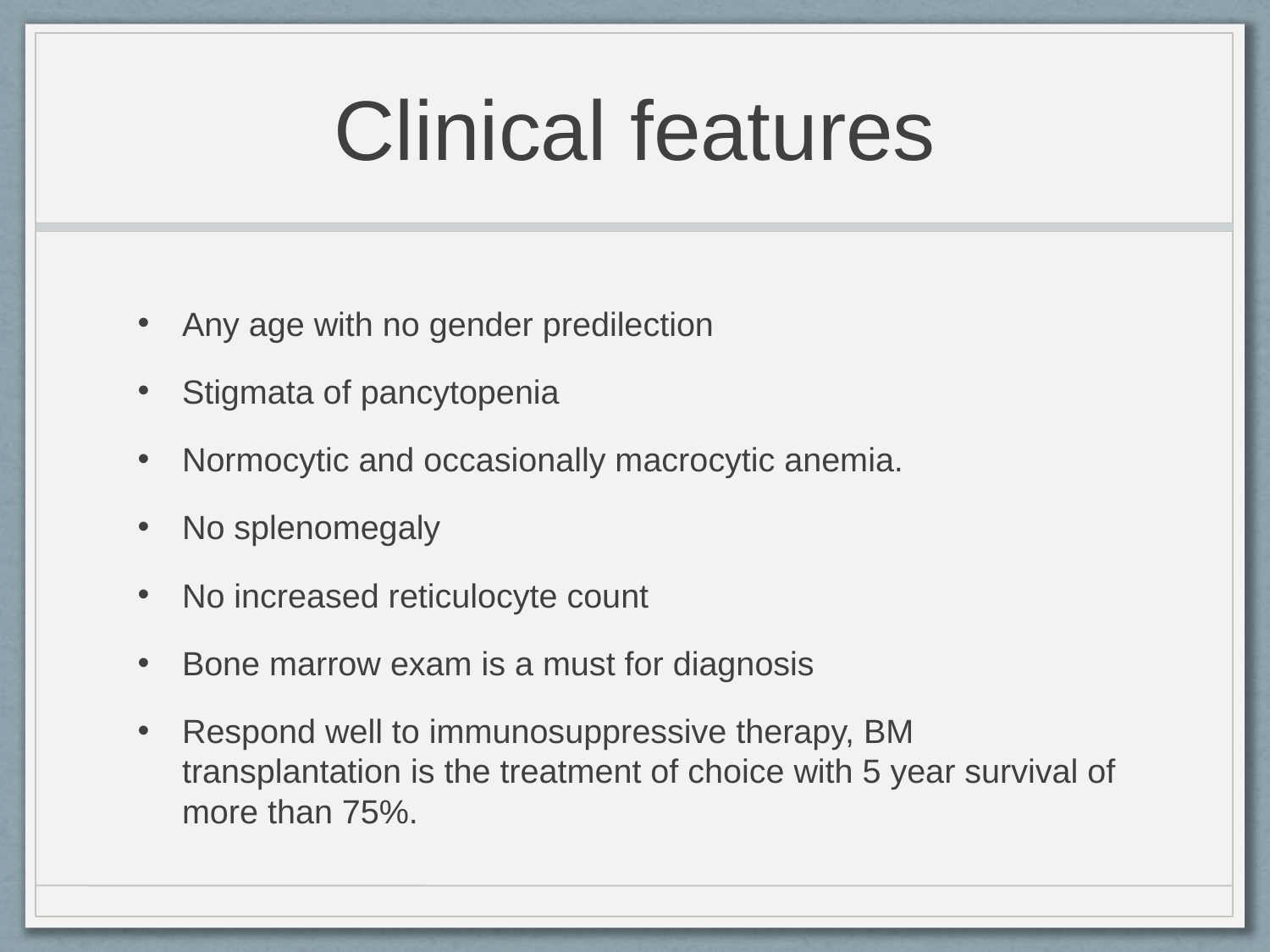

# Clinical features
Any age with no gender predilection
Stigmata of pancytopenia
Normocytic and occasionally macrocytic anemia.
No splenomegaly
No increased reticulocyte count
Bone marrow exam is a must for diagnosis
Respond well to immunosuppressive therapy, BM transplantation is the treatment of choice with 5 year survival of more than 75%.